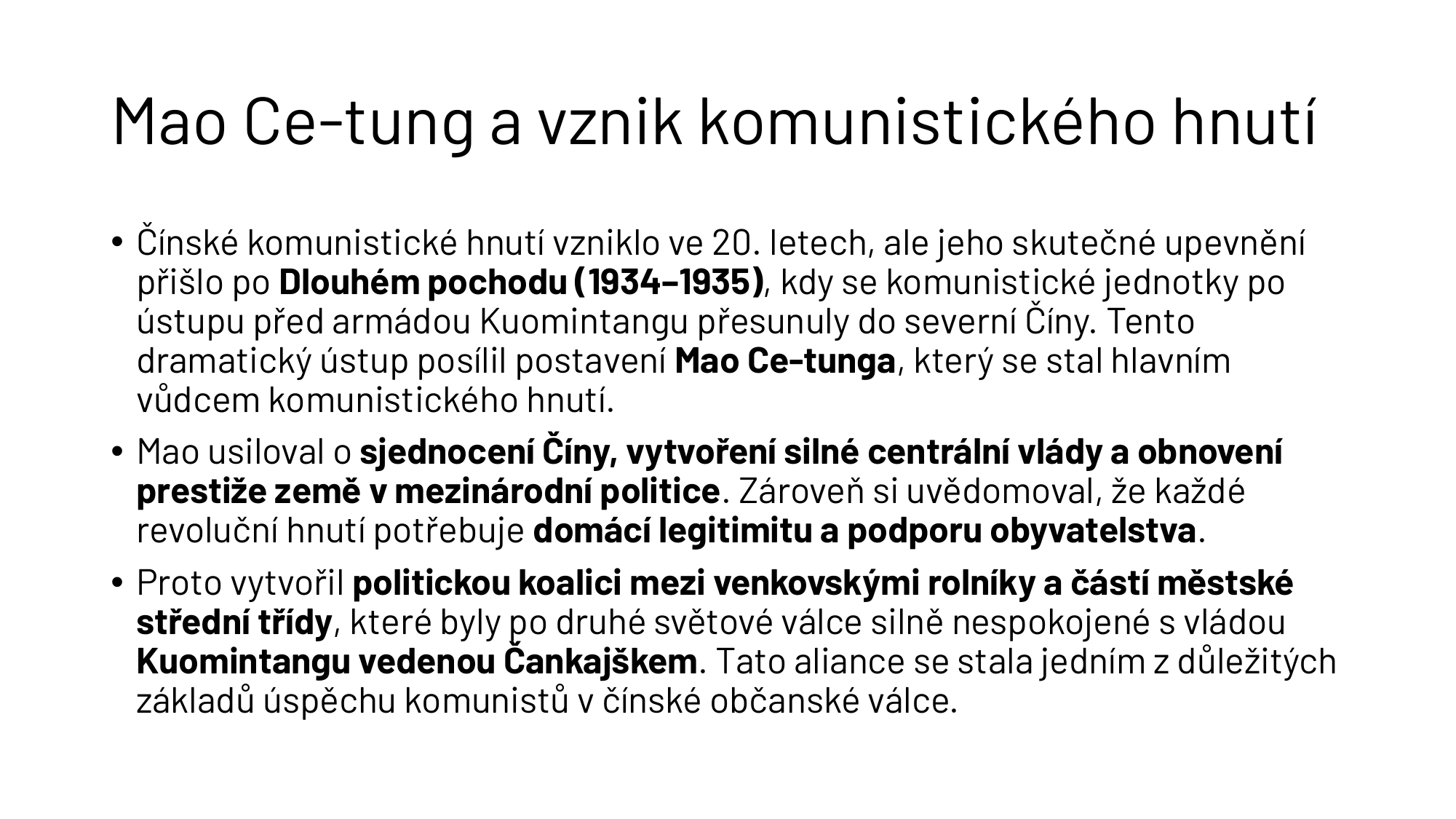

# Mao Ce-tung a vznik komunistického hnutí
Čínské komunistické hnutí vzniklo ve 20. letech, ale jeho skutečné upevnění přišlo po Dlouhém pochodu (1934–1935), kdy se komunistické jednotky po ústupu před armádou Kuomintangu přesunuly do severní Číny. Tento dramatický ústup posílil postavení Mao Ce-tunga, který se stal hlavním vůdcem komunistického hnutí.
Mao usiloval o sjednocení Číny, vytvoření silné centrální vlády a obnovení prestiže země v mezinárodní politice. Zároveň si uvědomoval, že každé revoluční hnutí potřebuje domácí legitimitu a podporu obyvatelstva.
Proto vytvořil politickou koalici mezi venkovskými rolníky a částí městské střední třídy, které byly po druhé světové válce silně nespokojené s vládou Kuomintangu vedenou Čankajškem. Tato aliance se stala jedním z důležitých základů úspěchu komunistů v čínské občanské válce.